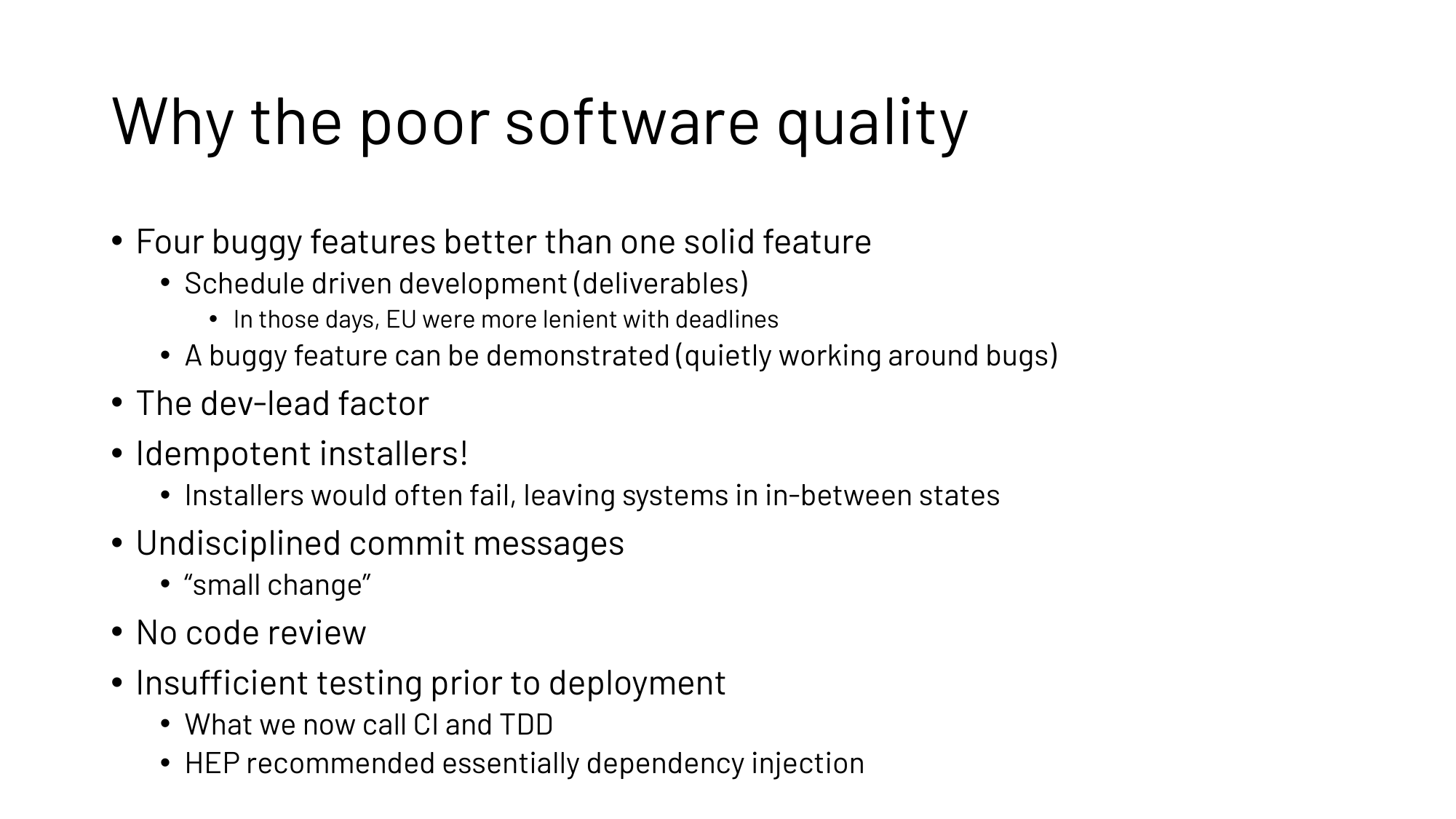

# Why the poor software quality
Four buggy features better than one solid feature
Schedule driven development (deliverables)
In those days, EU were more lenient with deadlines
A buggy feature can be demonstrated (quietly working around bugs)
The dev-lead factor
Idempotent installers!
Installers would often fail, leaving systems in in-between states
Undisciplined commit messages
“small change”
No code review
Insufficient testing prior to deployment
What we now call CI and TDD
HEP recommended essentially dependency injection